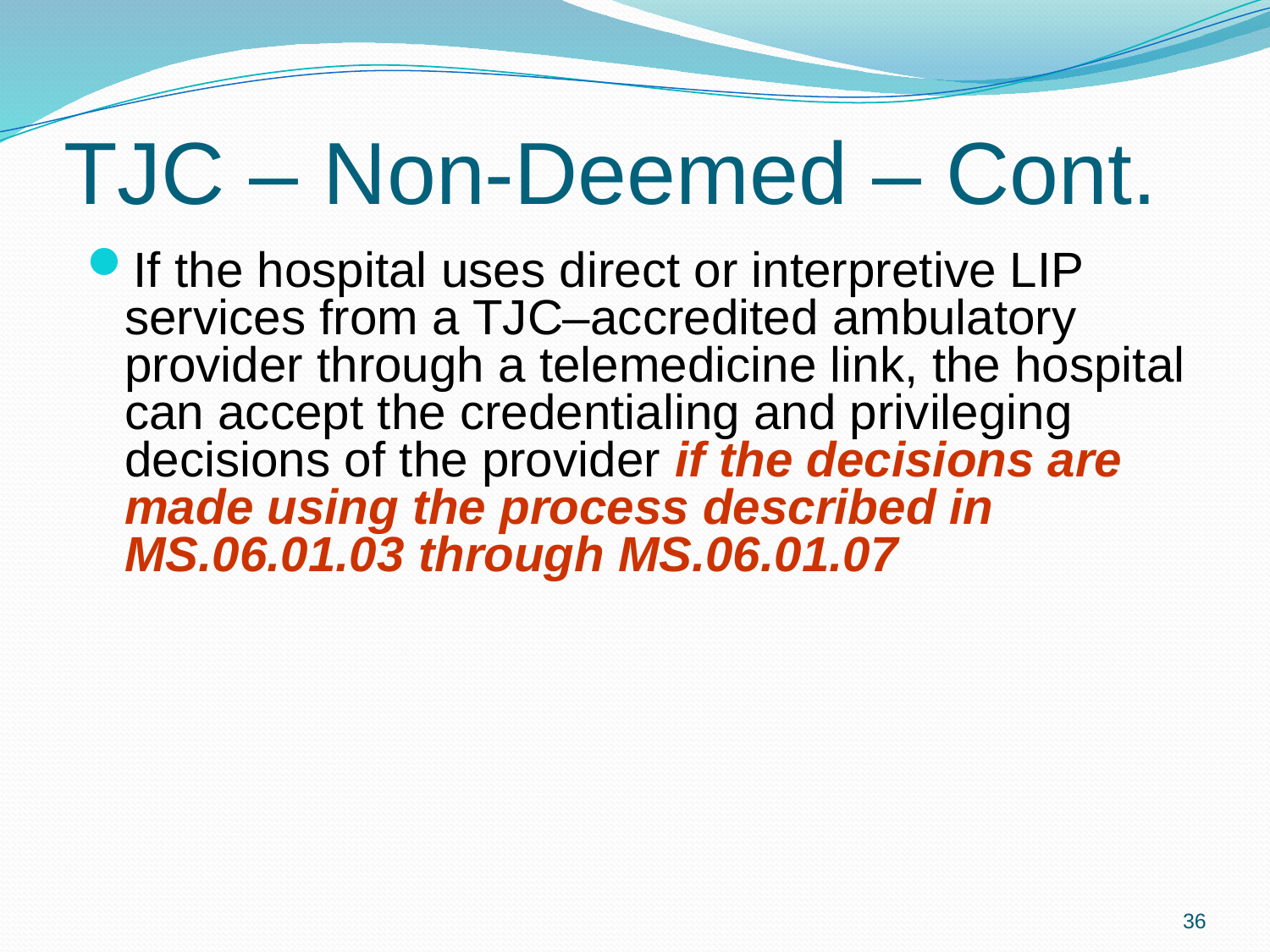

# TJC – Non-Deemed – Cont.
If the hospital uses direct or interpretive LIP services from a TJC–accredited ambulatory provider through a telemedicine link, the hospital can accept the credentialing and privileging decisions of the provider if the decisions are made using the process described in MS.06.01.03 through MS.06.01.07

36